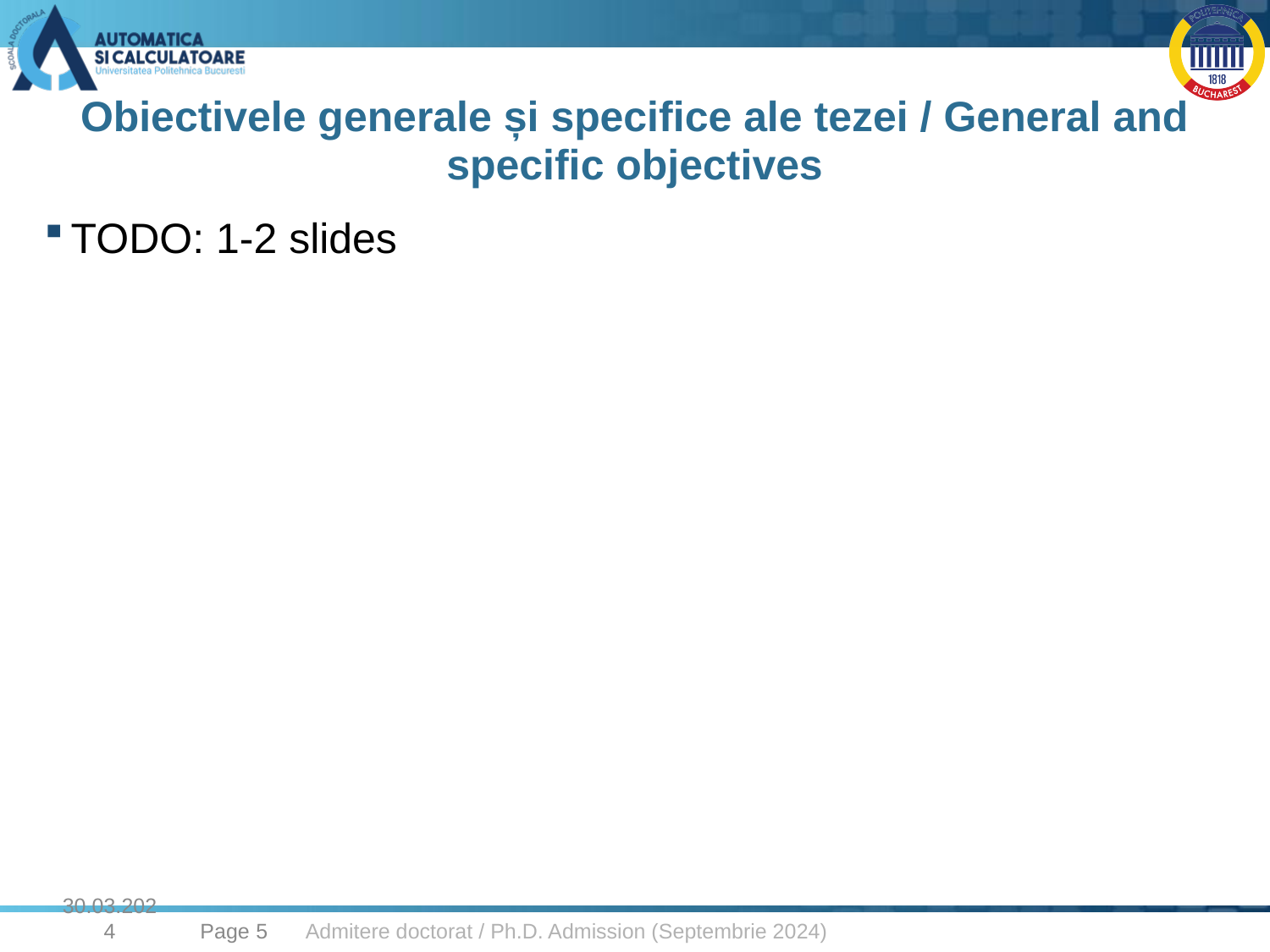

# Obiectivele generale și specifice ale tezei / General and specific objectives
TODO: 1-2 slides
30.03.2024
Page 5
Admitere doctorat / Ph.D. Admission (Septembrie 2024)